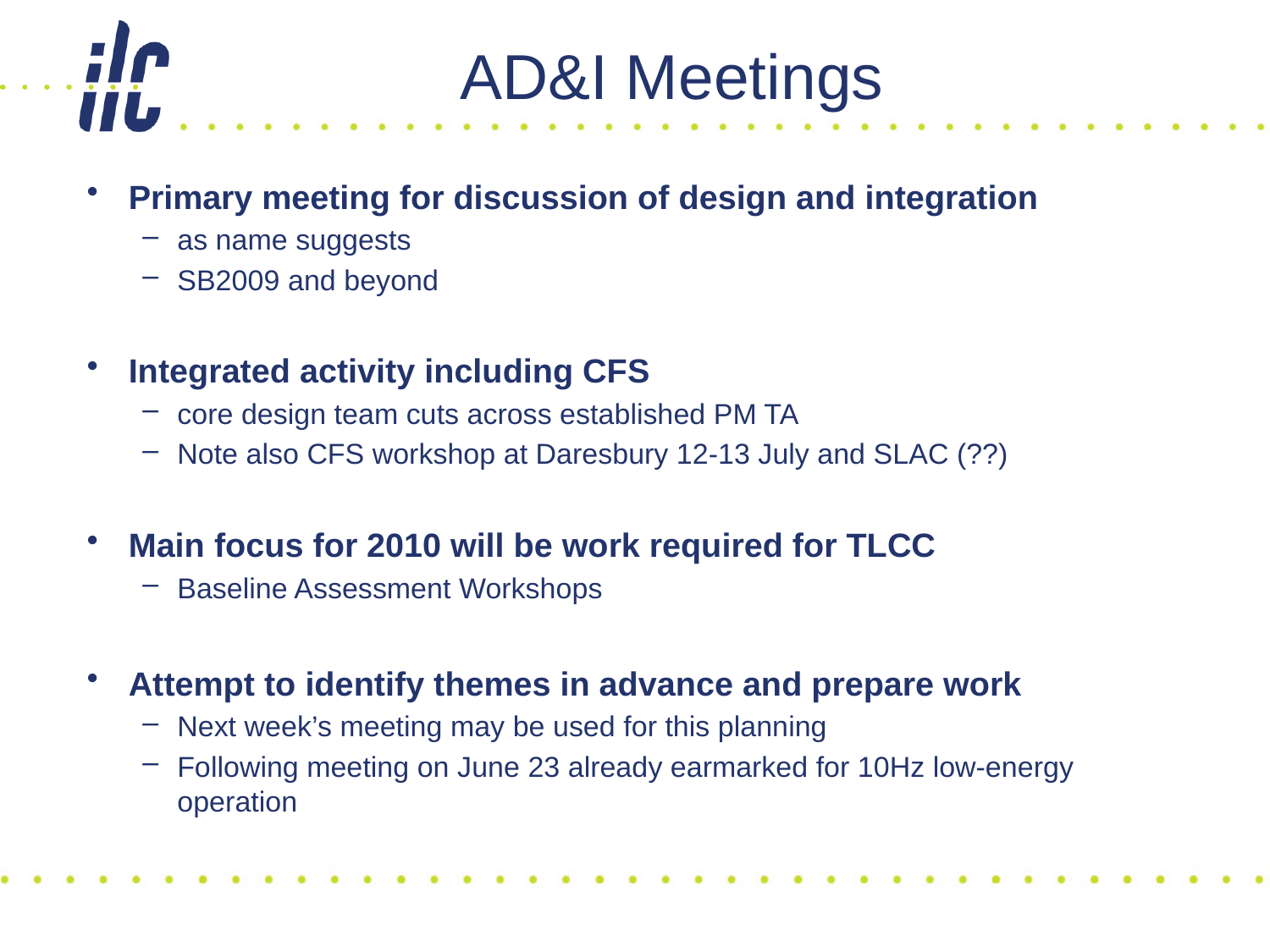

# AD&I Meetings
Primary meeting for discussion of design and integration
as name suggests
SB2009 and beyond

Integrated activity including CFS
core design team cuts across established PM TA
Note also CFS workshop at Daresbury 12-13 July and SLAC (??)

Main focus for 2010 will be work required for TLCC
Baseline Assessment Workshops

Attempt to identify themes in advance and prepare work
Next week’s meeting may be used for this planning
Following meeting on June 23 already earmarked for 10Hz low-energy operation